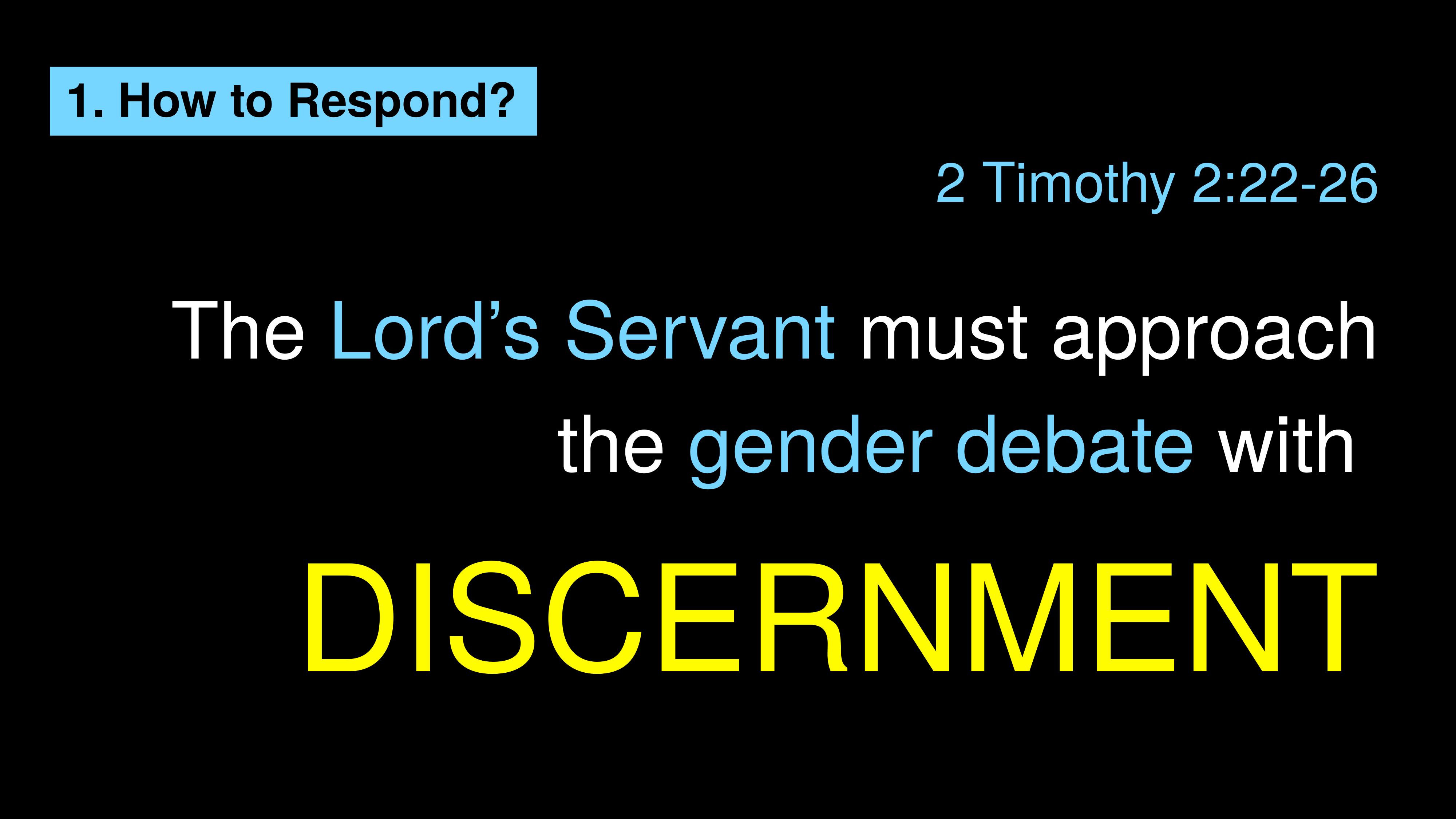

1. How to Respond?

2 Timothy 2:22-26
The Lord’s Servant must approach the gender debate with
DISCERNMENT